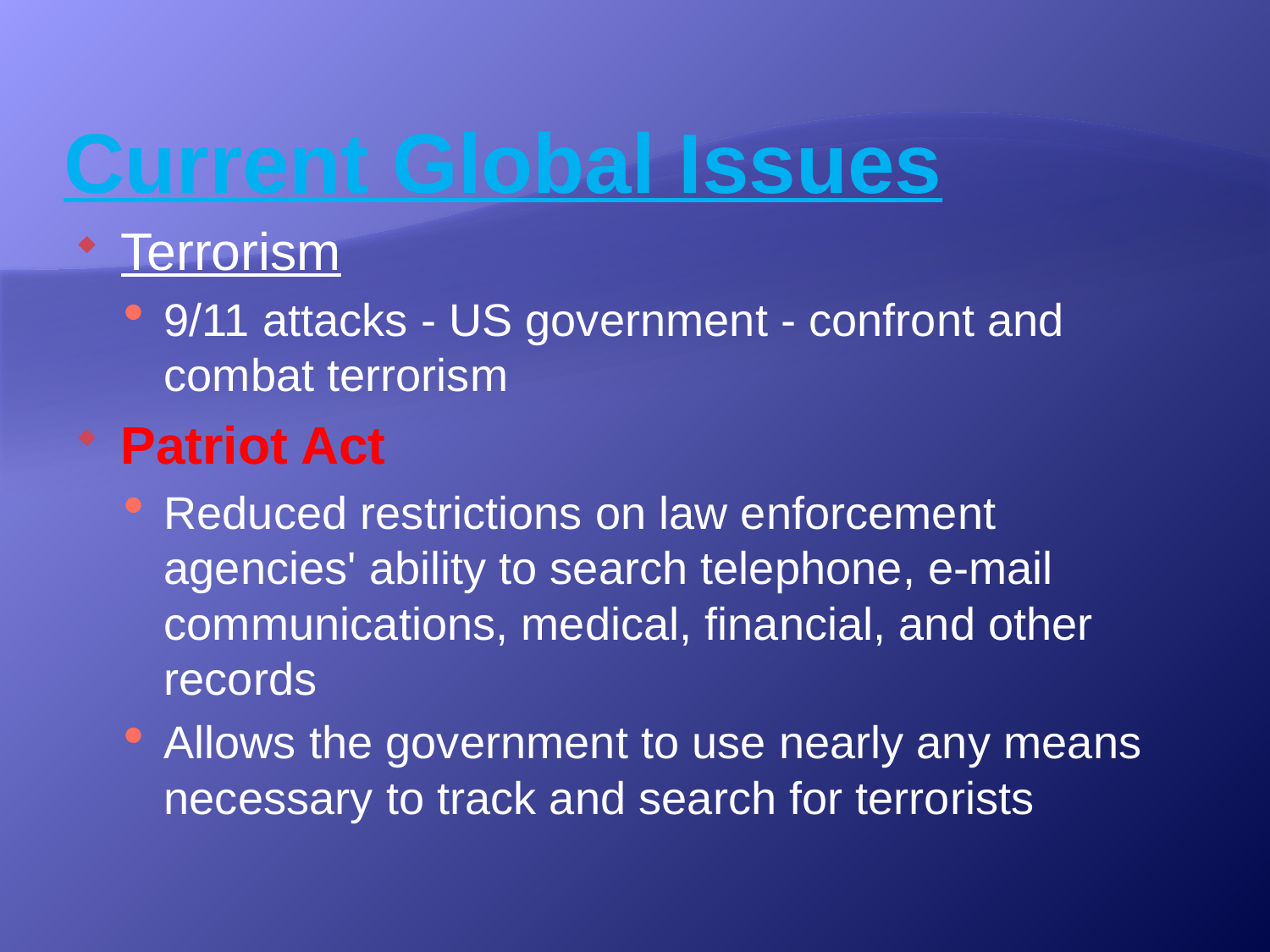

# Current Global Issues
Terrorism
9/11 attacks - US government - confront and combat terrorism
Patriot Act
Reduced restrictions on law enforcement agencies' ability to search telephone, e-mail communications, medical, financial, and other records
Allows the government to use nearly any means necessary to track and search for terrorists